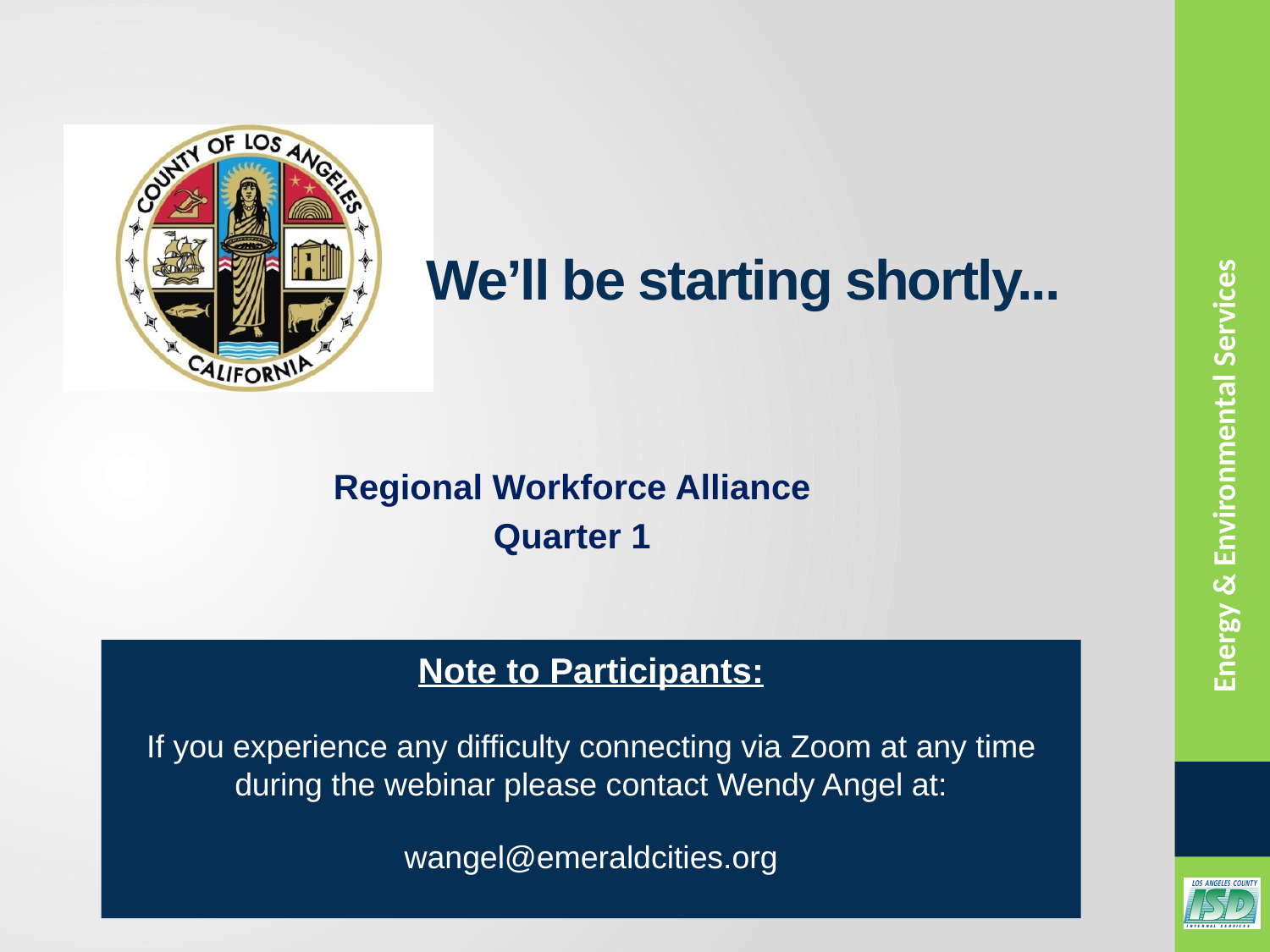

# We’ll be starting shortly...
Regional Workforce Alliance
Quarter 1
Note to Participants:
If you experience any difficulty connecting via Zoom at any time during the webinar please contact Wendy Angel at:
wangel@emeraldcities.org